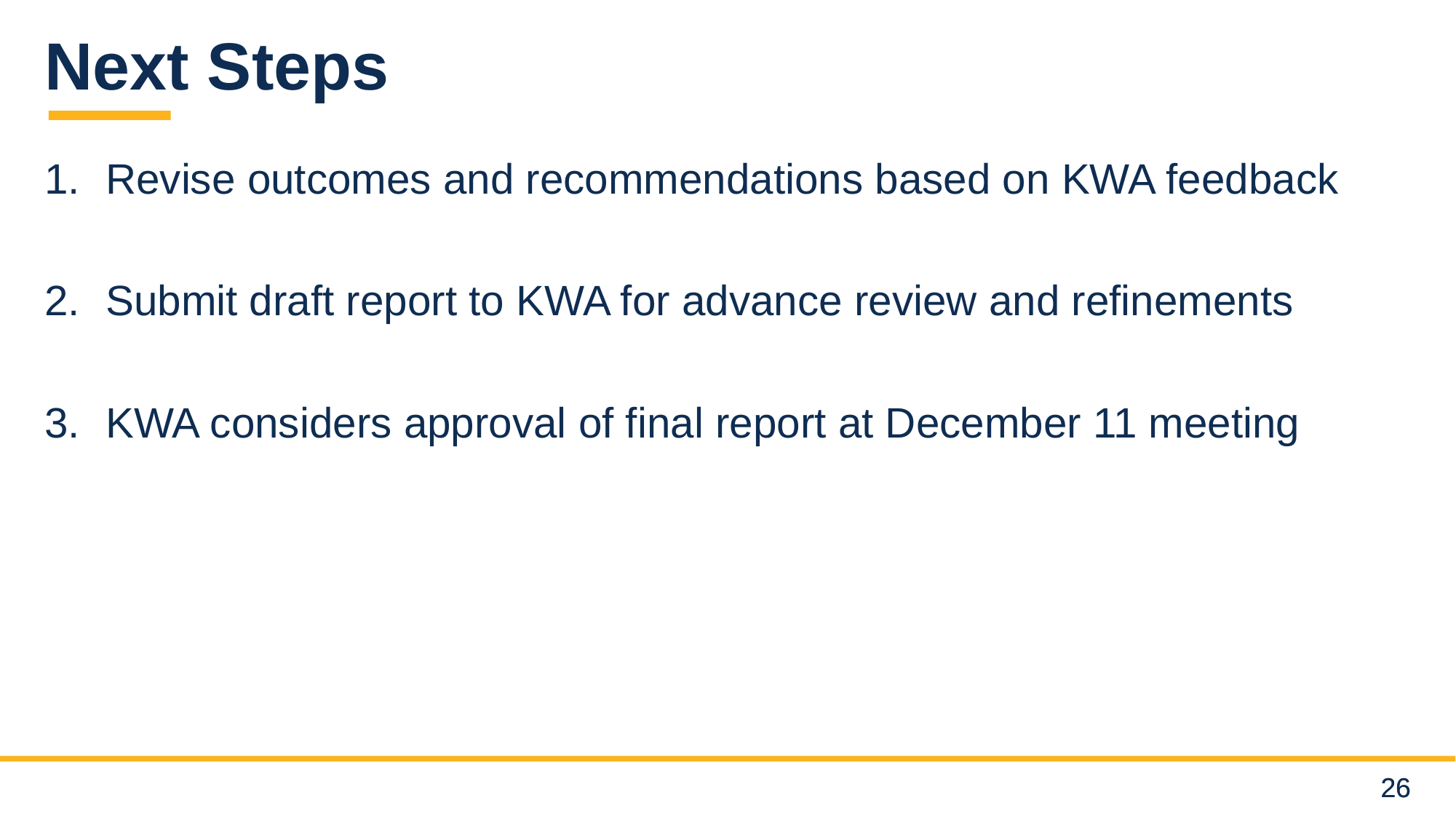

# Next Steps
Revise outcomes and recommendations based on KWA feedback

Submit draft report to KWA for advance review and refinements

KWA considers approval of final report at December 11 meeting